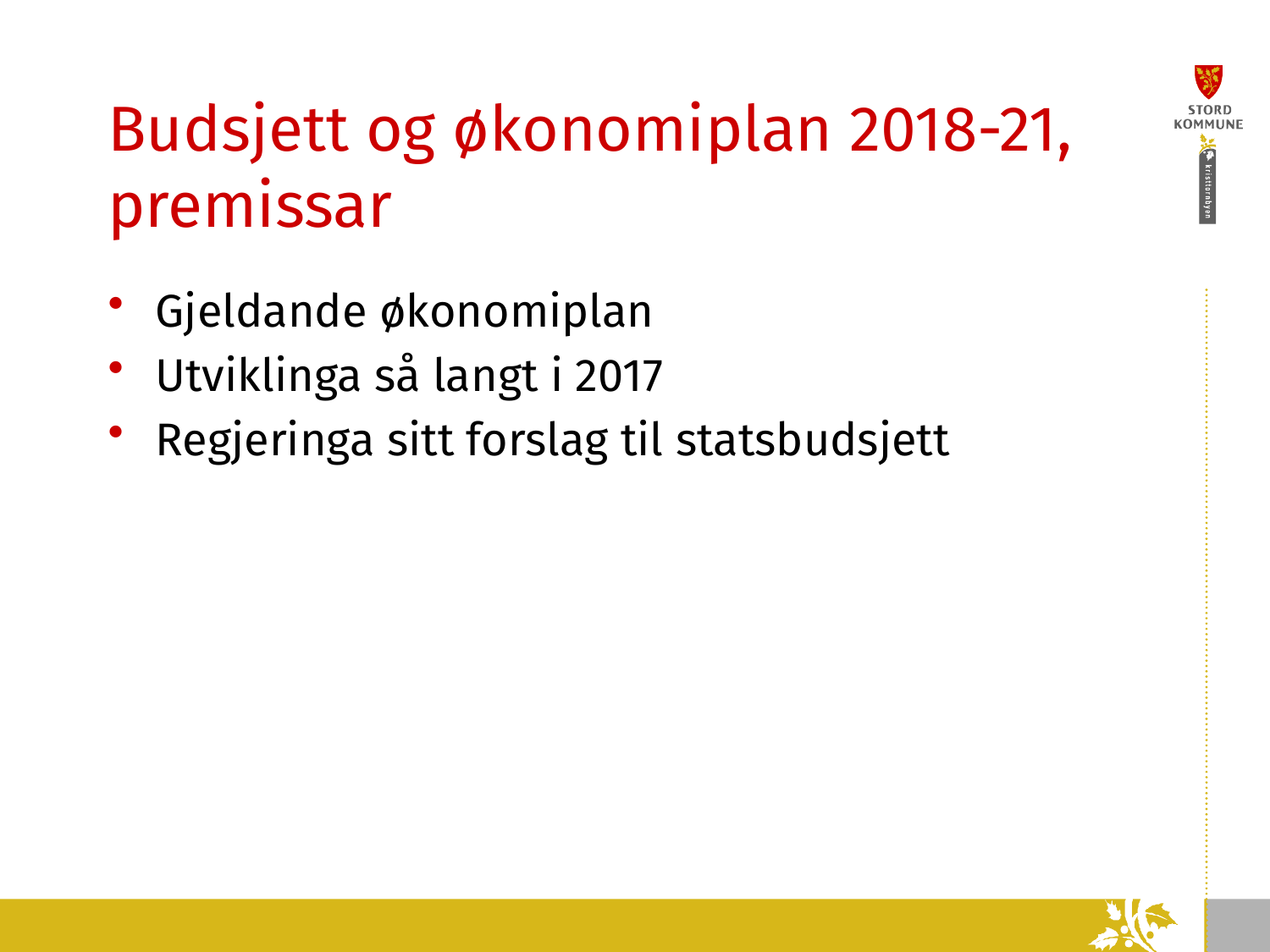

# Budsjett og økonomiplan 2018-21, premissar
Gjeldande økonomiplan
Utviklinga så langt i 2017
Regjeringa sitt forslag til statsbudsjett